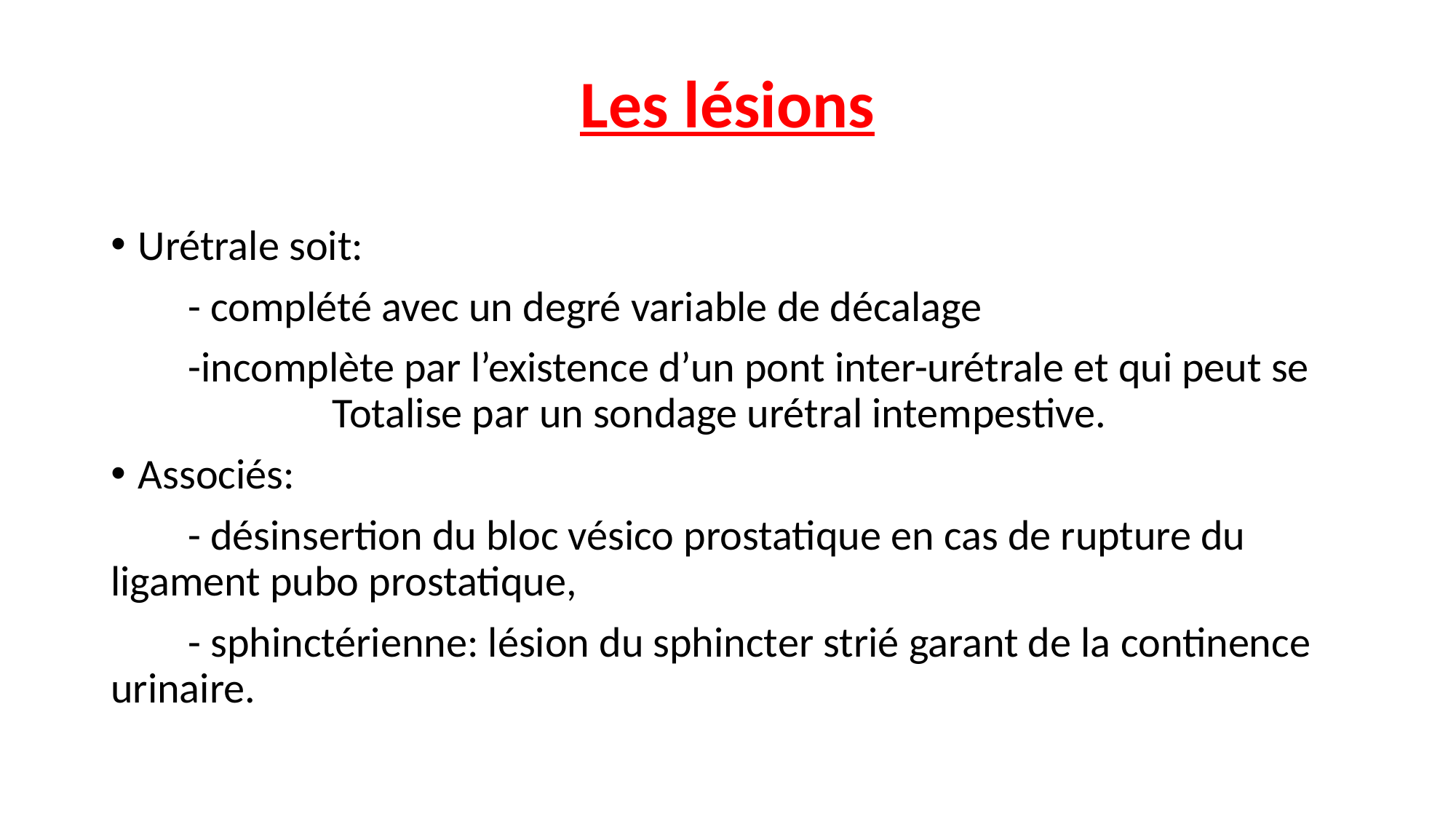

# Les lésions
Urétrale soit:
        - complété avec un degré variable de décalage
        -incomplète par l’existence d’un pont inter-urétrale et qui peut se                           Totalise par un sondage urétral intempestive.
Associés:
        - désinsertion du bloc vésico prostatique en cas de rupture du ligament pubo prostatique,
        - sphinctérienne: lésion du sphincter strié garant de la continence urinaire.